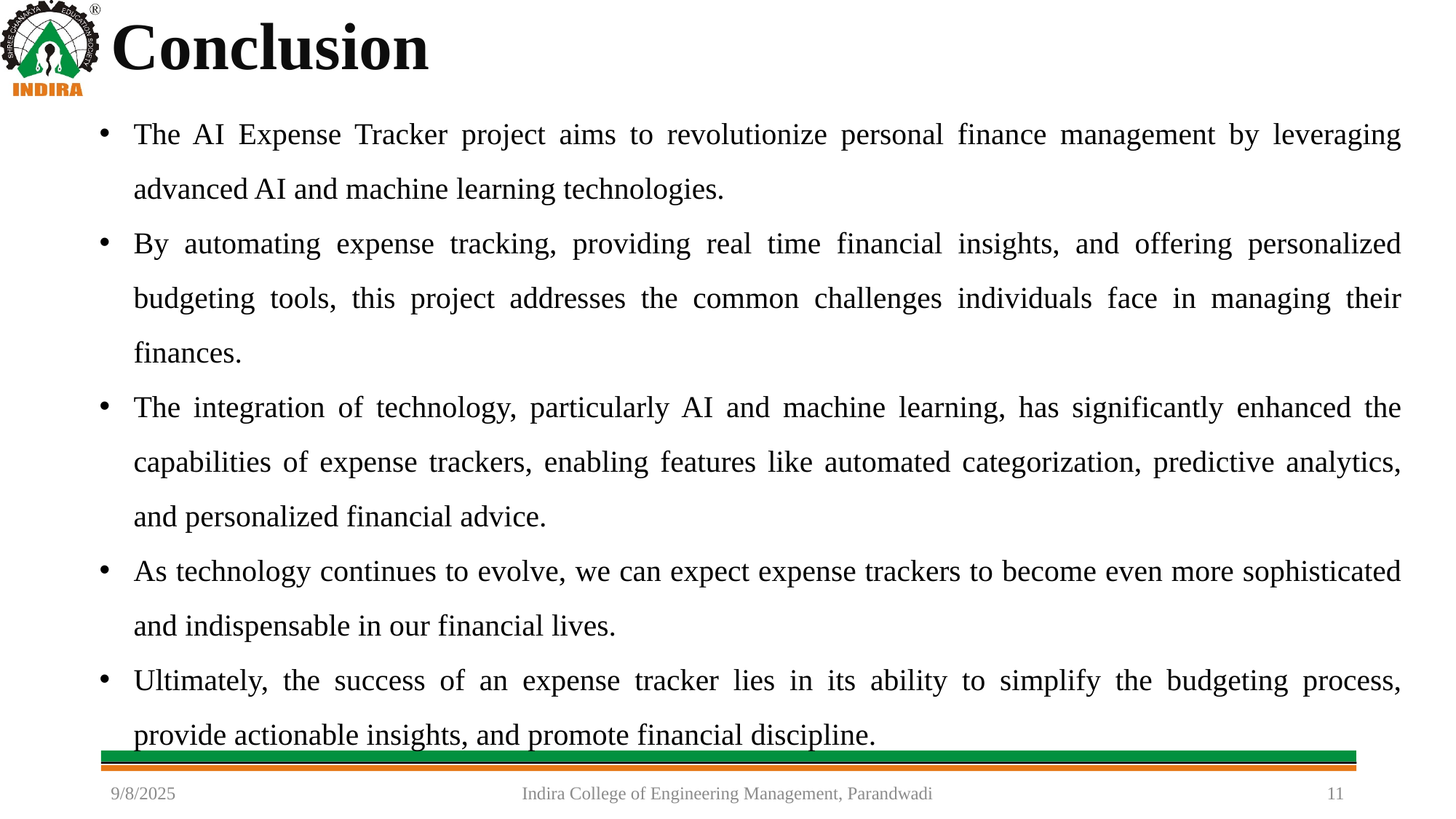

# Conclusion
The AI Expense Tracker project aims to revolutionize personal finance management by leveraging advanced AI and machine learning technologies.
By automating expense tracking, providing real time financial insights, and offering personalized budgeting tools, this project addresses the common challenges individuals face in managing their finances.
The integration of technology, particularly AI and machine learning, has significantly enhanced the capabilities of expense trackers, enabling features like automated categorization, predictive analytics, and personalized financial advice.
As technology continues to evolve, we can expect expense trackers to become even more sophisticated and indispensable in our financial lives.
Ultimately, the success of an expense tracker lies in its ability to simplify the budgeting process, provide actionable insights, and promote financial discipline.
9/8/2025
Indira College of Engineering Management, Parandwadi
11